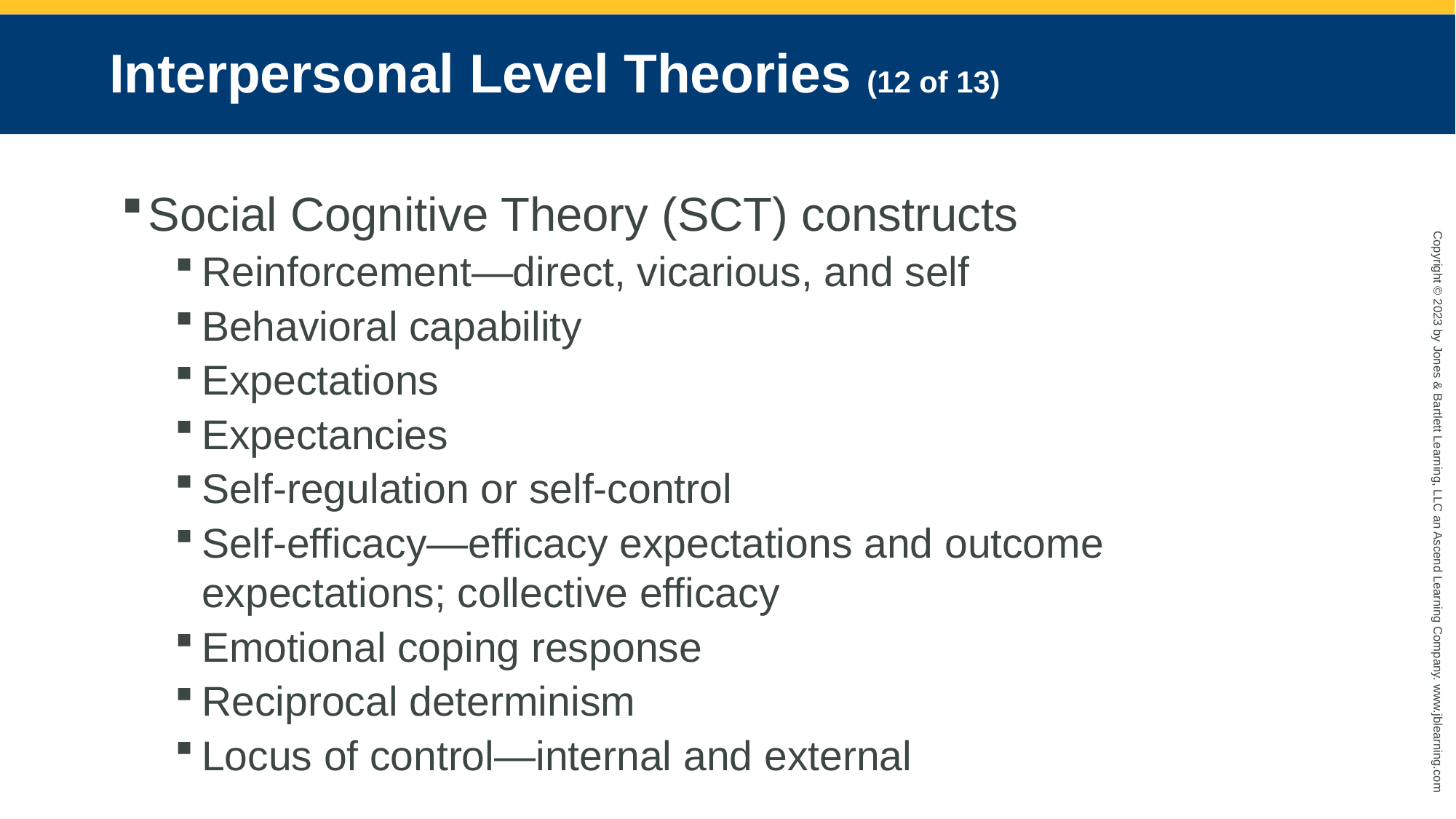

# Interpersonal Level Theories (12 of 13)
Social Cognitive Theory (SCT) constructs
Reinforcement—direct, vicarious, and self
Behavioral capability
Expectations
Expectancies
Self-regulation or self-control
Self-efficacy—efficacy expectations and outcome expectations; collective efficacy
Emotional coping response
Reciprocal determinism
Locus of control—internal and external